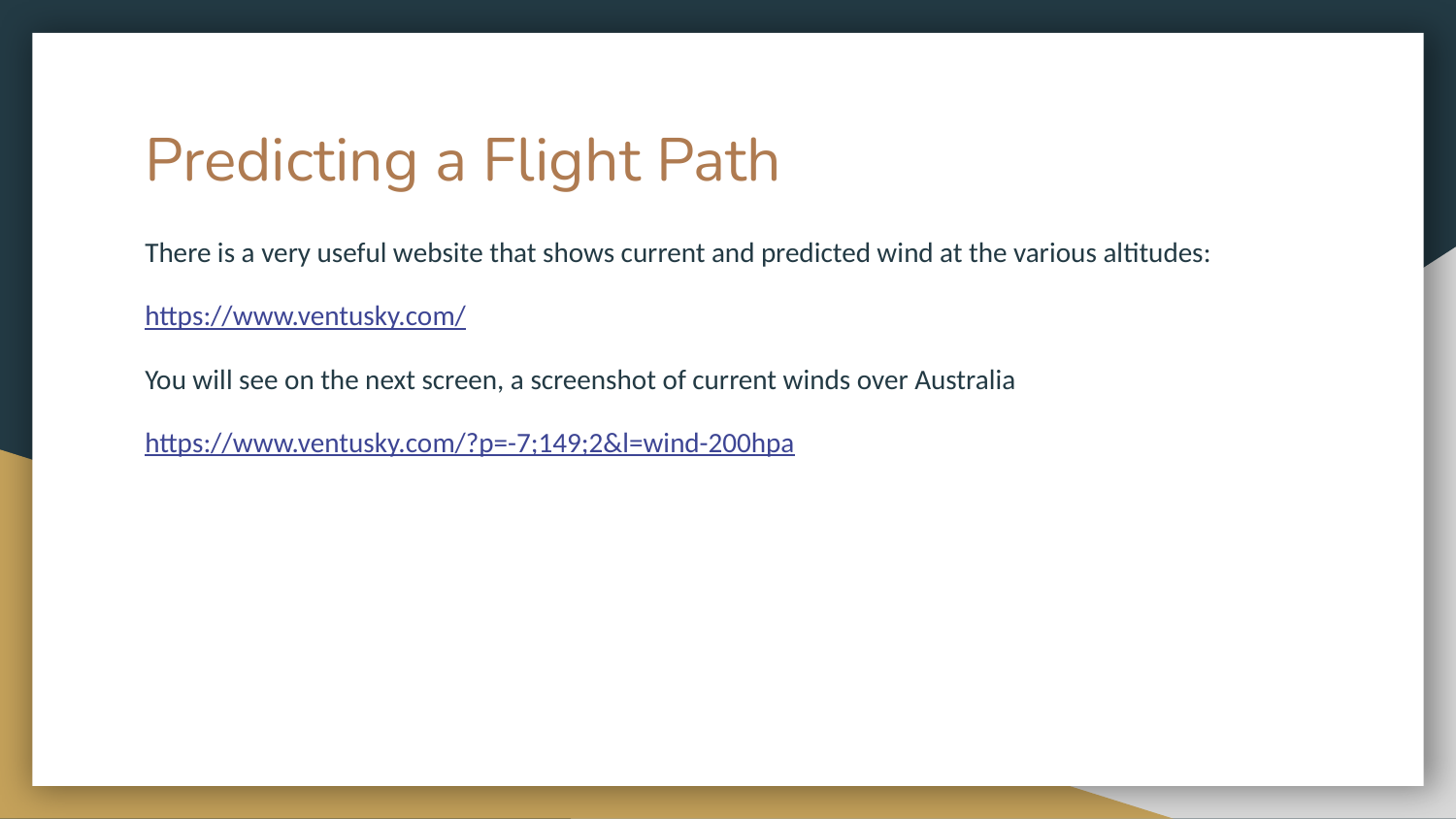

# Predicting a Flight Path
There is a very useful website that shows current and predicted wind at the various altitudes:
https://www.ventusky.com/
You will see on the next screen, a screenshot of current winds over Australia
https://www.ventusky.com/?p=-7;149;2&l=wind-200hpa